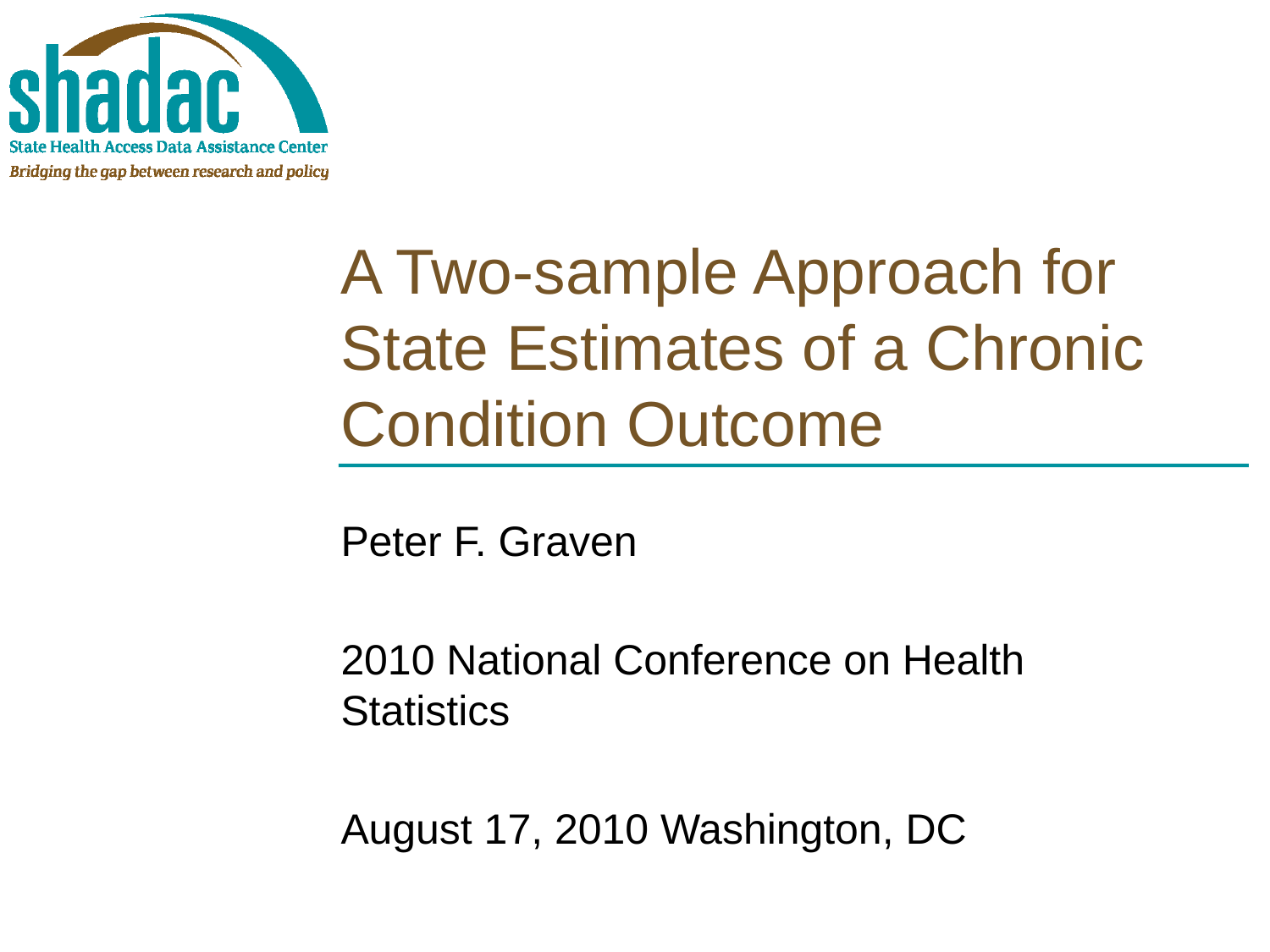

# A Two-sample Approach for State Estimates of a Chronic Condition Outcome
Peter F. Graven

2010 National Conference on Health Statistics

August 17, 2010 Washington, DC